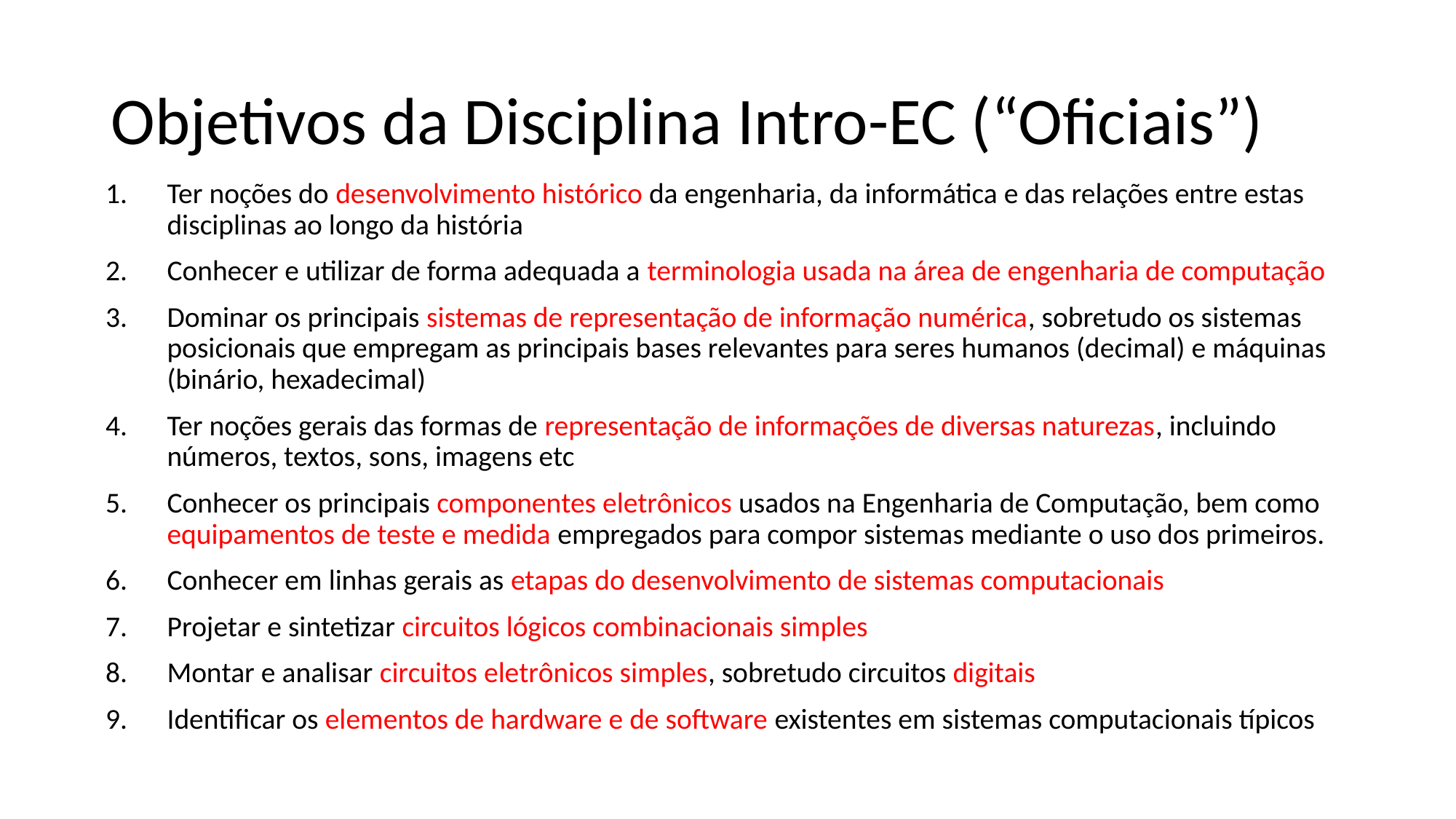

# Objetivos da Disciplina Intro-EC (“Oficiais”)
Ter noções do desenvolvimento histórico da engenharia, da informática e das relações entre estas disciplinas ao longo da história
Conhecer e utilizar de forma adequada a terminologia usada na área de engenharia de computação
Dominar os principais sistemas de representação de informação numérica, sobretudo os sistemas posicionais que empregam as principais bases relevantes para seres humanos (decimal) e máquinas (binário, hexadecimal)
Ter noções gerais das formas de representação de informações de diversas naturezas, incluindo números, textos, sons, imagens etc
Conhecer os principais componentes eletrônicos usados na Engenharia de Computação, bem como equipamentos de teste e medida empregados para compor sistemas mediante o uso dos primeiros.
Conhecer em linhas gerais as etapas do desenvolvimento de sistemas computacionais
Projetar e sintetizar circuitos lógicos combinacionais simples
Montar e analisar circuitos eletrônicos simples, sobretudo circuitos digitais
Identificar os elementos de hardware e de software existentes em sistemas computacionais típicos